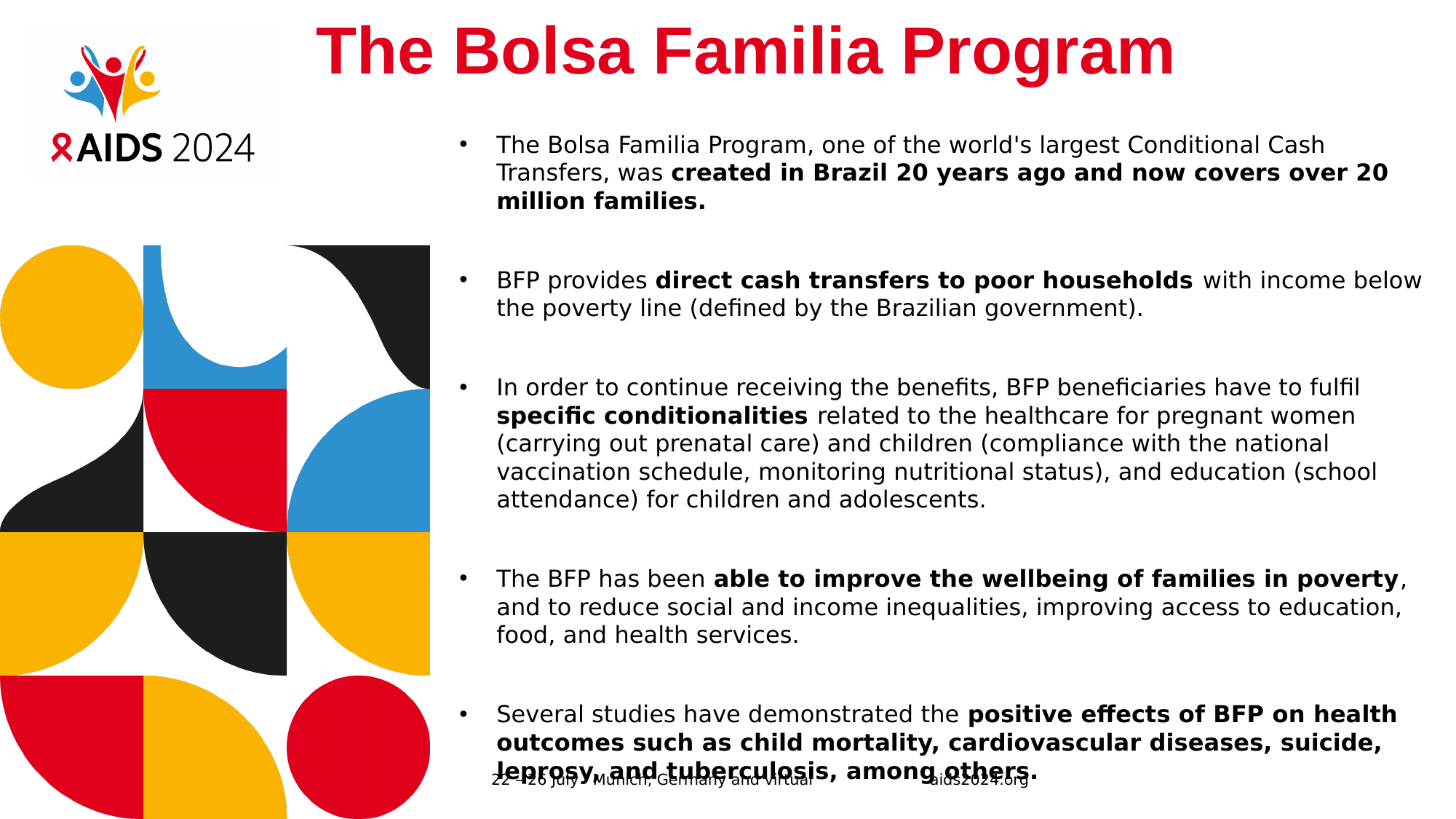

# The Bolsa Familia Program
The Bolsa Familia Program, one of the world's largest Conditional Cash Transfers, was created in Brazil 20 years ago and now covers over 20 million families.

BFP provides direct cash transfers to poor households with income below the poverty line (defined by the Brazilian government).

In order to continue receiving the benefits, BFP beneficiaries have to fulfil specific conditionalities related to the healthcare for pregnant women (carrying out prenatal care) and children (compliance with the national vaccination schedule, monitoring nutritional status), and education (school attendance) for children and adolescents.

The BFP has been able to improve the wellbeing of families in poverty, and to reduce social and income inequalities, improving access to education, food, and health services.

Several studies have demonstrated the positive effects of BFP on health outcomes such as child mortality, cardiovascular diseases, suicide, leprosy, and tuberculosis, among others.